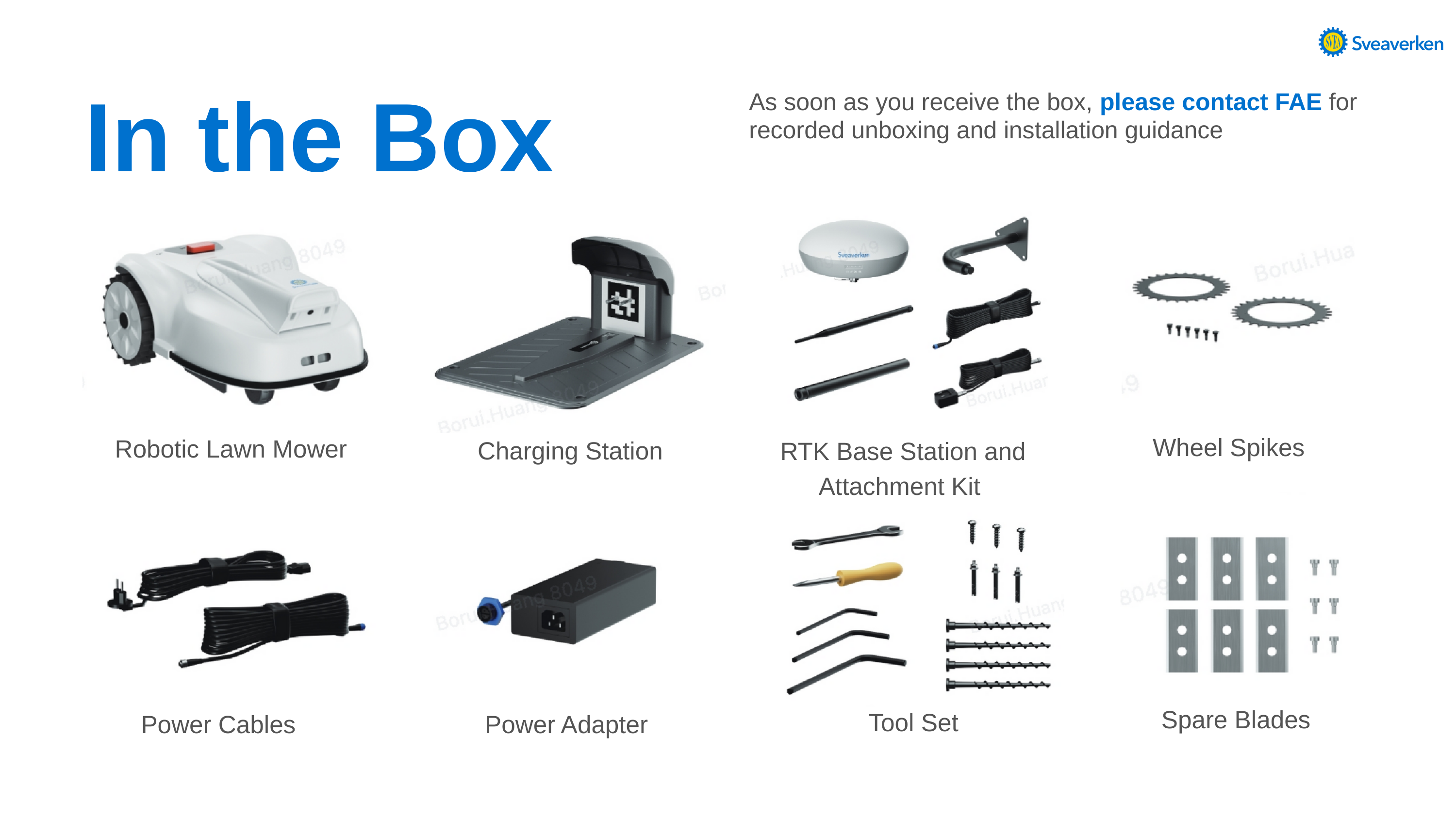

In the Box
As soon as you receive the box, please contact FAE for recorded unboxing and installation guidance

Wheel Spikes
 Robotic Lawn Mower
Charging Station
RTK Base Station and Attachment Kit

Spare Blades
Power Cables
Power Adapter
Tool Set